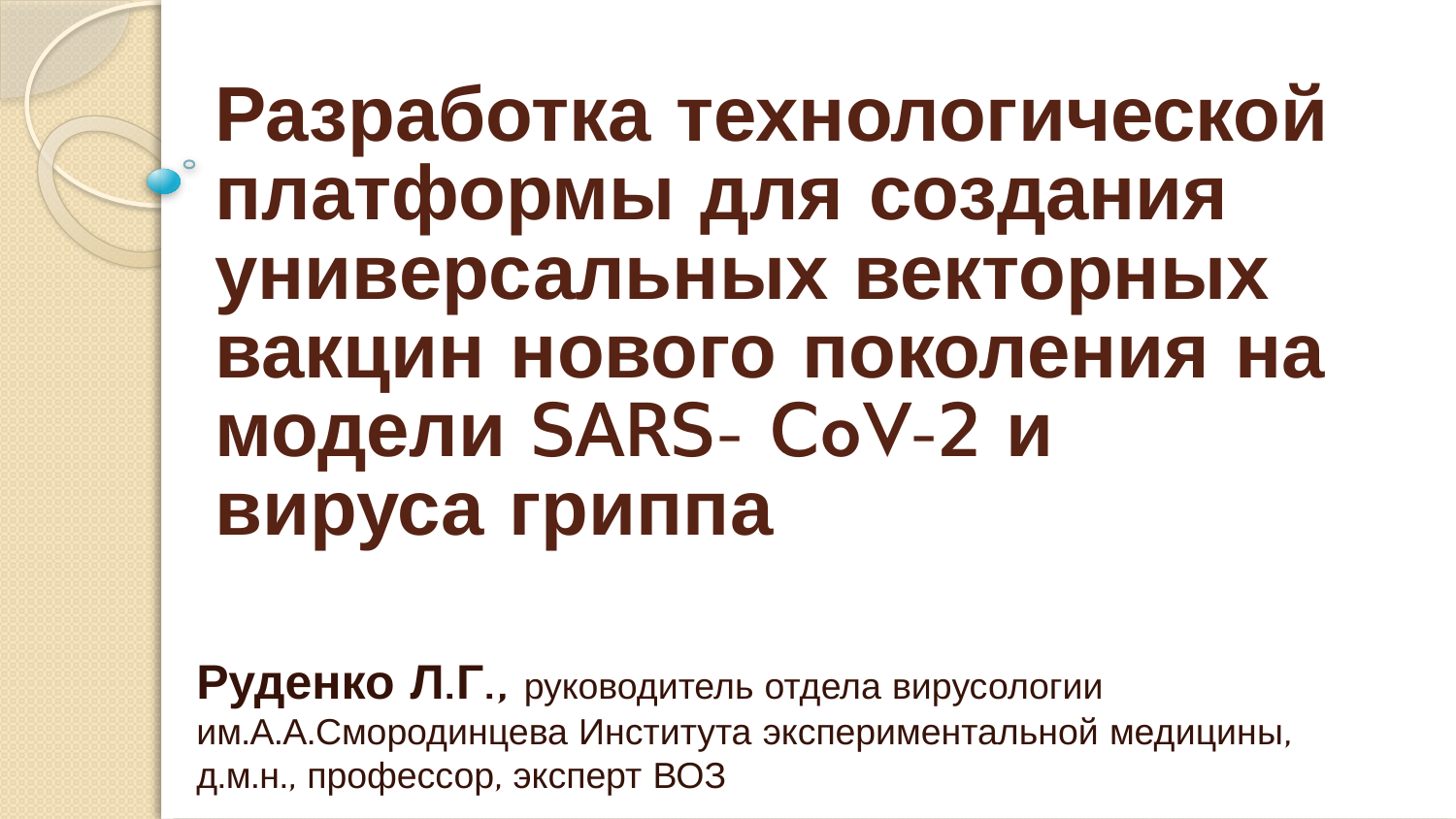

# Разработка технологической платформы для создания универсальных векторных вакцин нового поколения на модели SARS- CoV-2 и вируса гриппа
Руденко Л.Г., руководитель отдела вирусологии им.А.А.Смородинцева Института экспериментальной медицины, д.м.н., профессор, эксперт ВОЗ